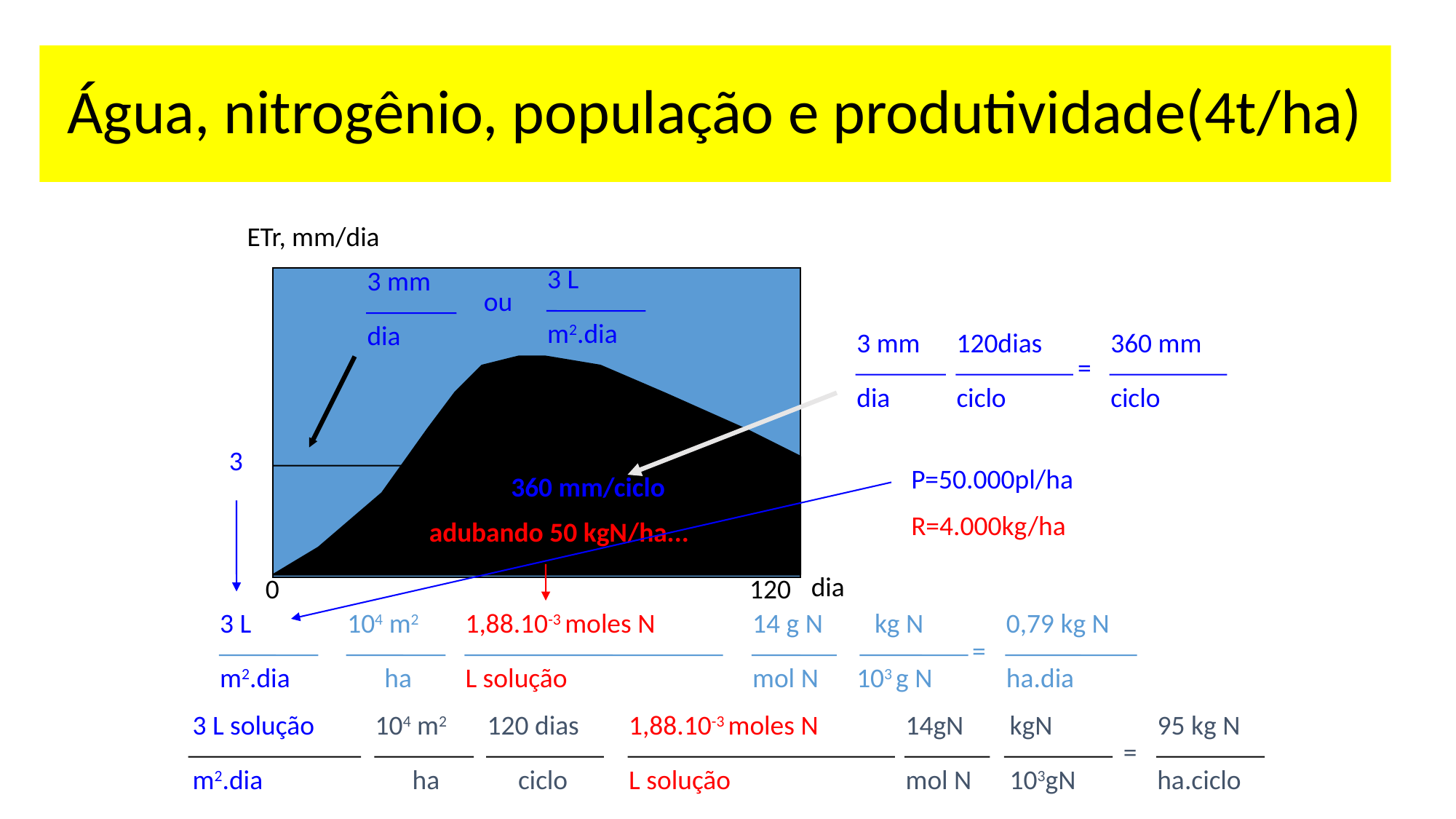

# Água, nitrogênio, população e produtividade(4t/ha)
ETr, mm/dia
3 L
m2.dia
3 mm
dia

ou

3 mm
dia
120dias
ciclo
360 mm
ciclo
=

3
P=50.000pl/ha
R=4.000kg/ha
360 mm/ciclo

adubando 50 kgN/ha...

dia
0
120
3 L
m2.dia
104 m2
      ha
1,88.10-3 moles N
14 g N
kg N
0,79 kg N
=

L solução

mol N

103 g N

ha.dia

3 L solução
m2.dia
104 m2
      ha
120 dias
     ciclo
1,88.10-3 moles N
14gN
kgN
95 kg N
=

L solução

mol N

103gN

ha.ciclo